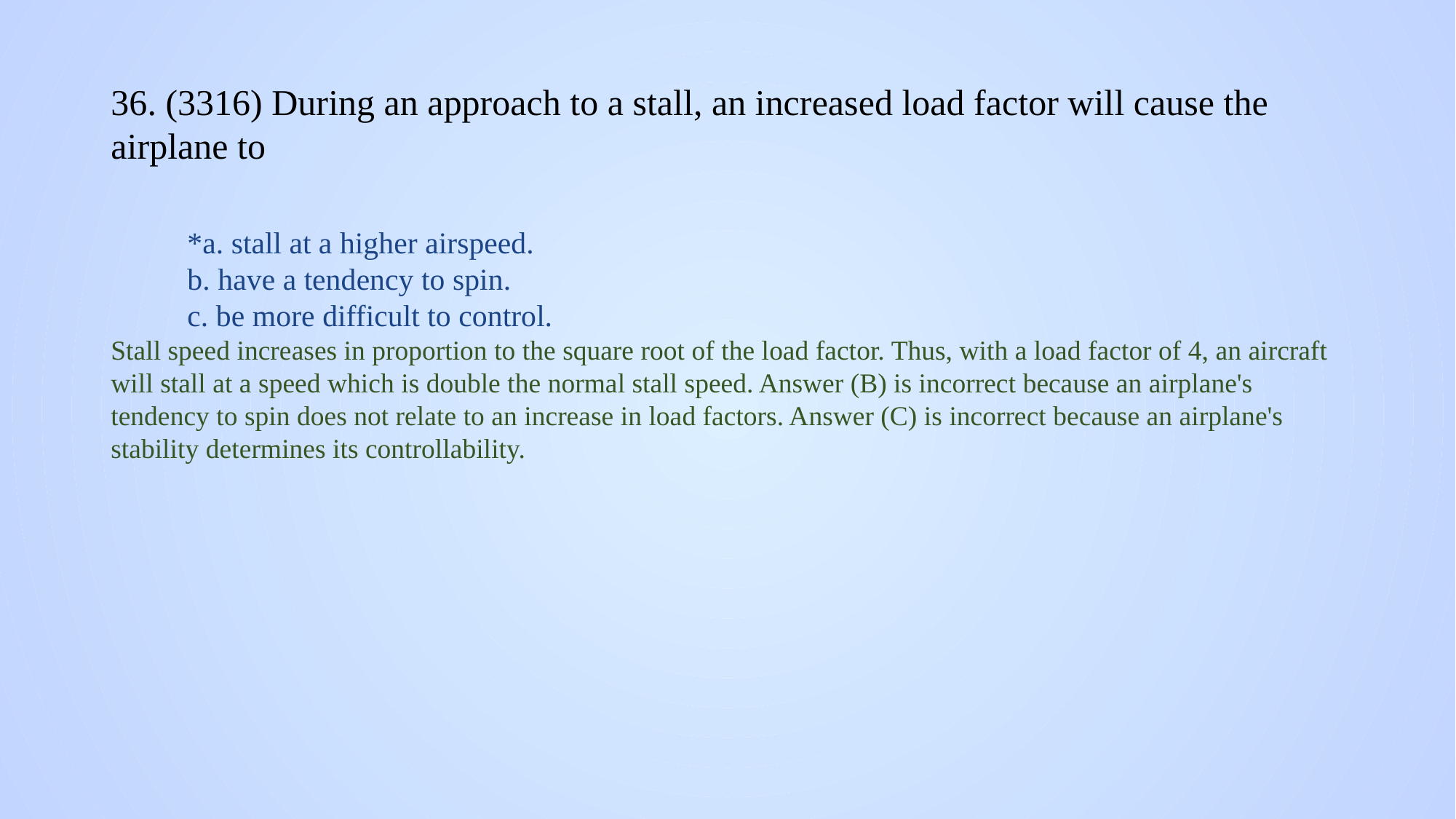

# 36. (3316) During an approach to a stall, an increased load factor will cause the airplane to
*a. stall at a higher airspeed.
b. have a tendency to spin.
c. be more difficult to control.
Stall speed increases in proportion to the square root of the load factor. Thus, with a load factor of 4, an aircraft will stall at a speed which is double the normal stall speed. Answer (B) is incorrect because an airplane's tendency to spin does not relate to an increase in load factors. Answer (C) is incorrect because an airplane's stability determines its controllability.